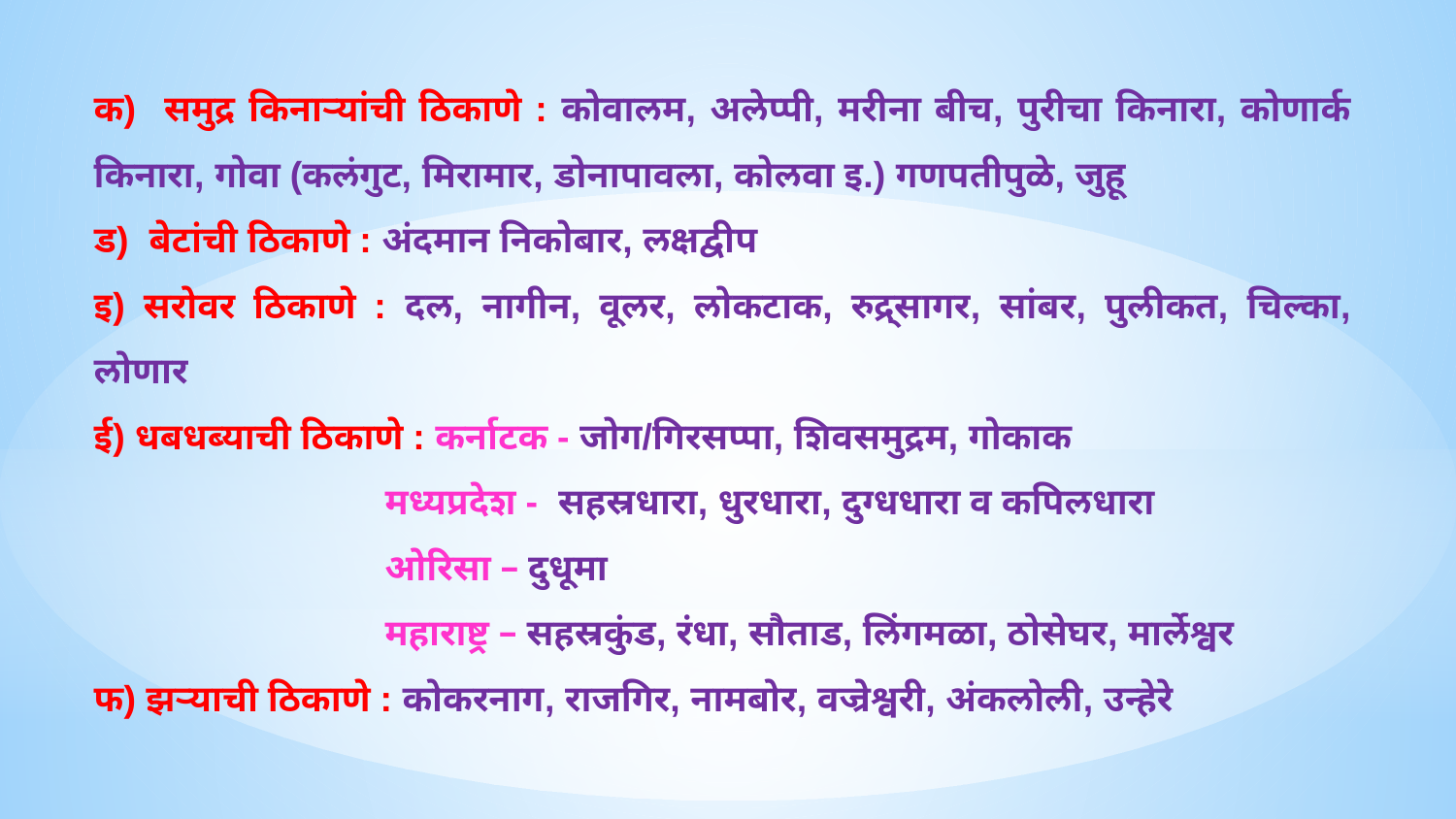

क)  समुद्र किनाऱ्यांची ठिकाणे : कोवालम, अलेप्पी, मरीना बीच, पुरीचा किनारा, कोणार्क किनारा, गोवा (कलंगुट, मिरामार, डोनापावला, कोलवा इ.) गणपतीपुळे, जुहू
ड)  बेटांची ठिकाणे : अंदमान निकोबार, लक्षद्वीप
इ) सरोवर ठिकाणे : दल, नागीन, वूलर, लोकटाक, रुद्र्सागर, सांबर, पुलीकत, चिल्का, लोणार
ई) धबधब्याची ठिकाणे : कर्नाटक - जोग/गिरसप्पा, शिवसमुद्रम, गोकाक
		मध्यप्रदेश -  सहस्रधारा, धुरधारा, दुग्धधारा व कपिलधारा
		ओरिसा – दुधूमा
		महाराष्ट्र – सहस्रकुंड, रंधा, सौताड, लिंगमळा, ठोसेघर, मार्लेश्वर
फ) झऱ्याची ठिकाणे : कोकरनाग, राजगिर, नामबोर, वज्रेश्वरी, अंकलोली, उन्हेरे